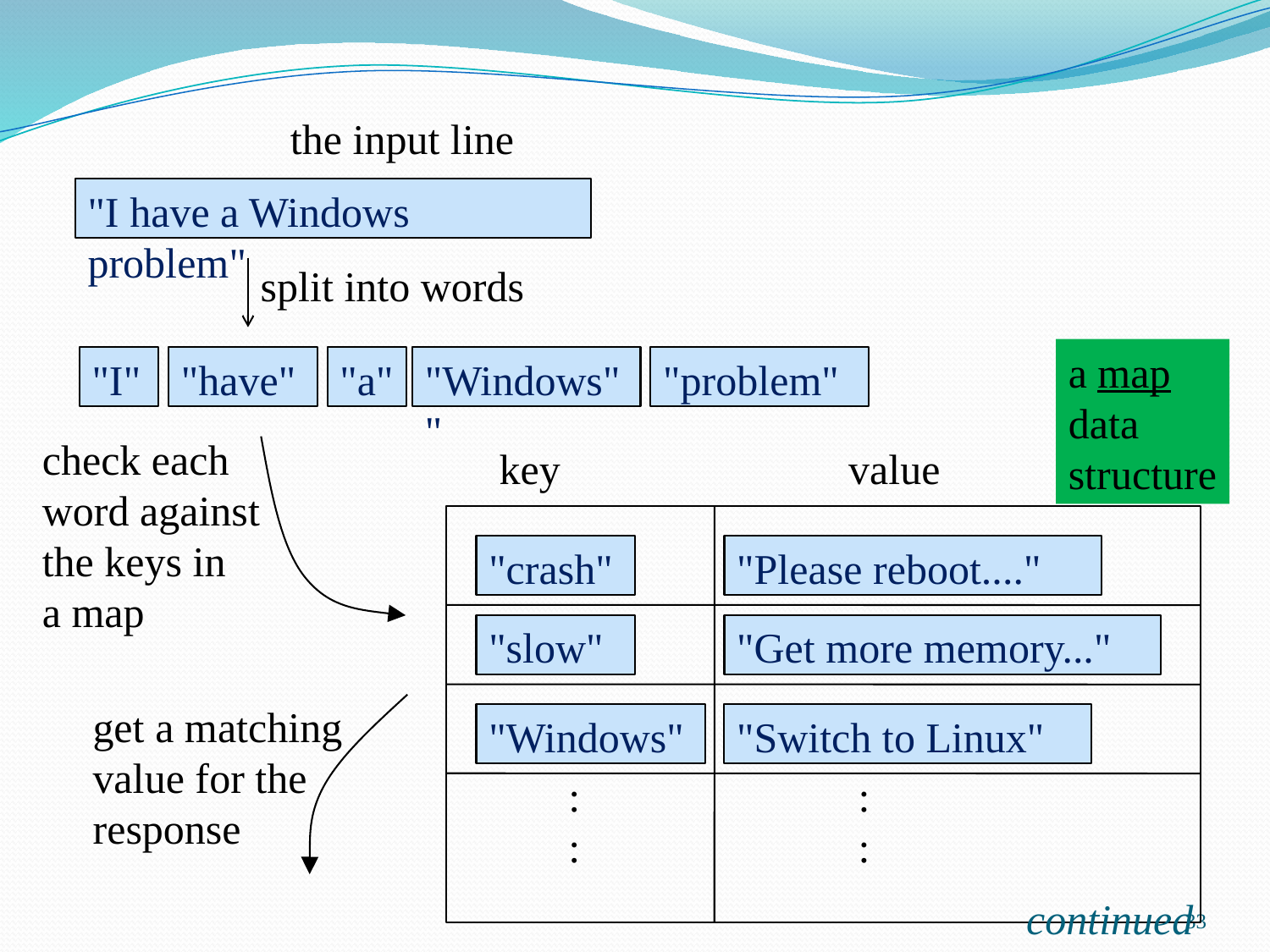

the input line
"I have a Windows problem"
split into words
a map
data
structure
"I"
"have"
"a"
"Windows""
"problem"
check each
word against
the keys in
a map

key
value

"crash"
"Please reboot...."
"slow"
"Get more memory..."
get a matching
value for the
response

"Windows"
"Switch to Linux"
:
:
:
:
33
continued